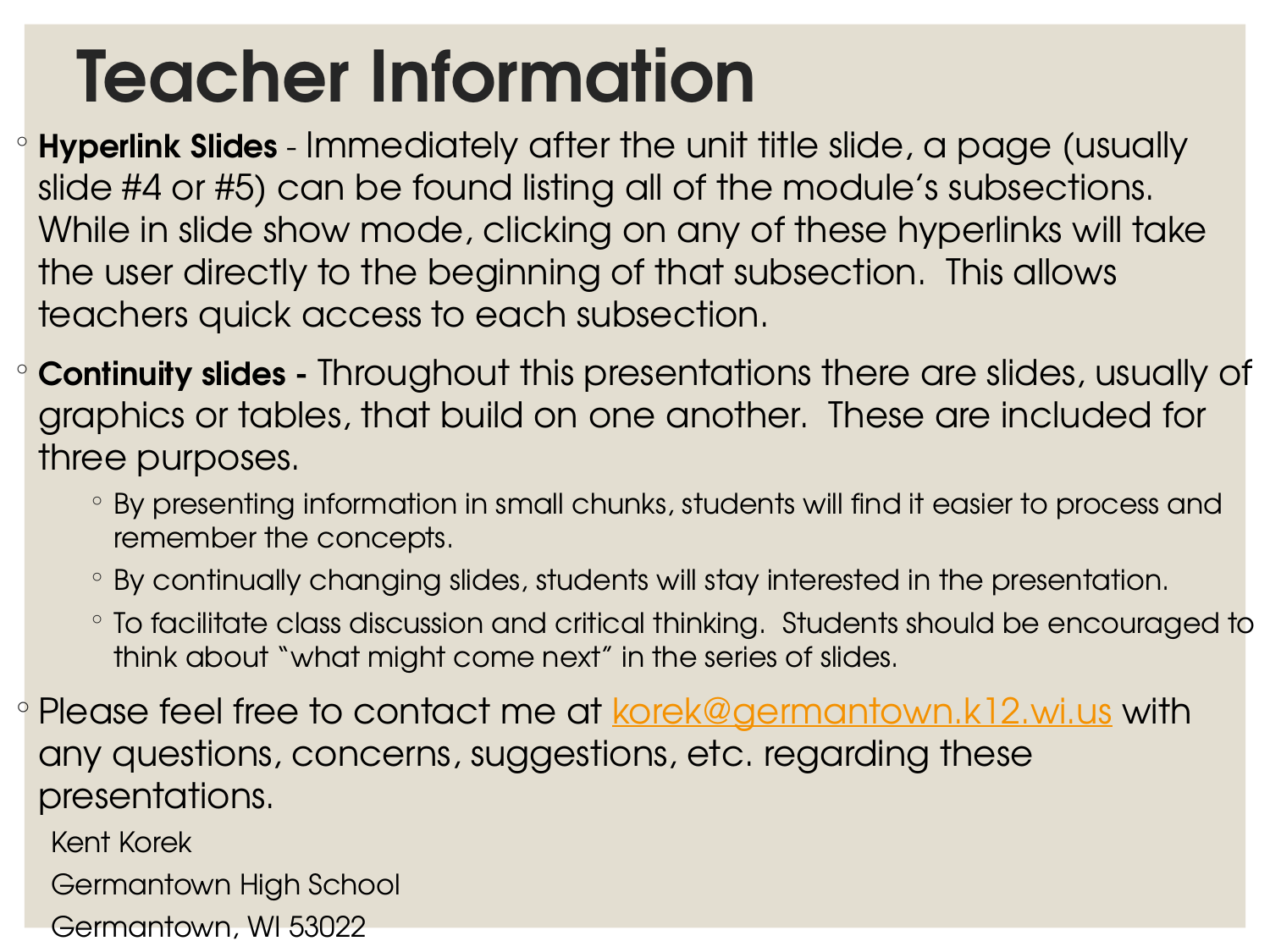

# Teacher Information
Hyperlink Slides - Immediately after the unit title slide, a page (usually slide #4 or #5) can be found listing all of the module’s subsections.  While in slide show mode, clicking on any of these hyperlinks will take the user directly to the beginning of that subsection.  This allows teachers quick access to each subsection.
Continuity slides - Throughout this presentations there are slides, usually of graphics or tables, that build on one another.  These are included for three purposes.
By presenting information in small chunks, students will find it easier to process and remember the concepts.
By continually changing slides, students will stay interested in the presentation.
To facilitate class discussion and critical thinking.  Students should be encouraged to think about “what might come next” in the series of slides.
Please feel free to contact me at korek@germantown.k12.wi.us with any questions, concerns, suggestions, etc. regarding these presentations.
Kent Korek
Germantown High School
Germantown, WI 53022